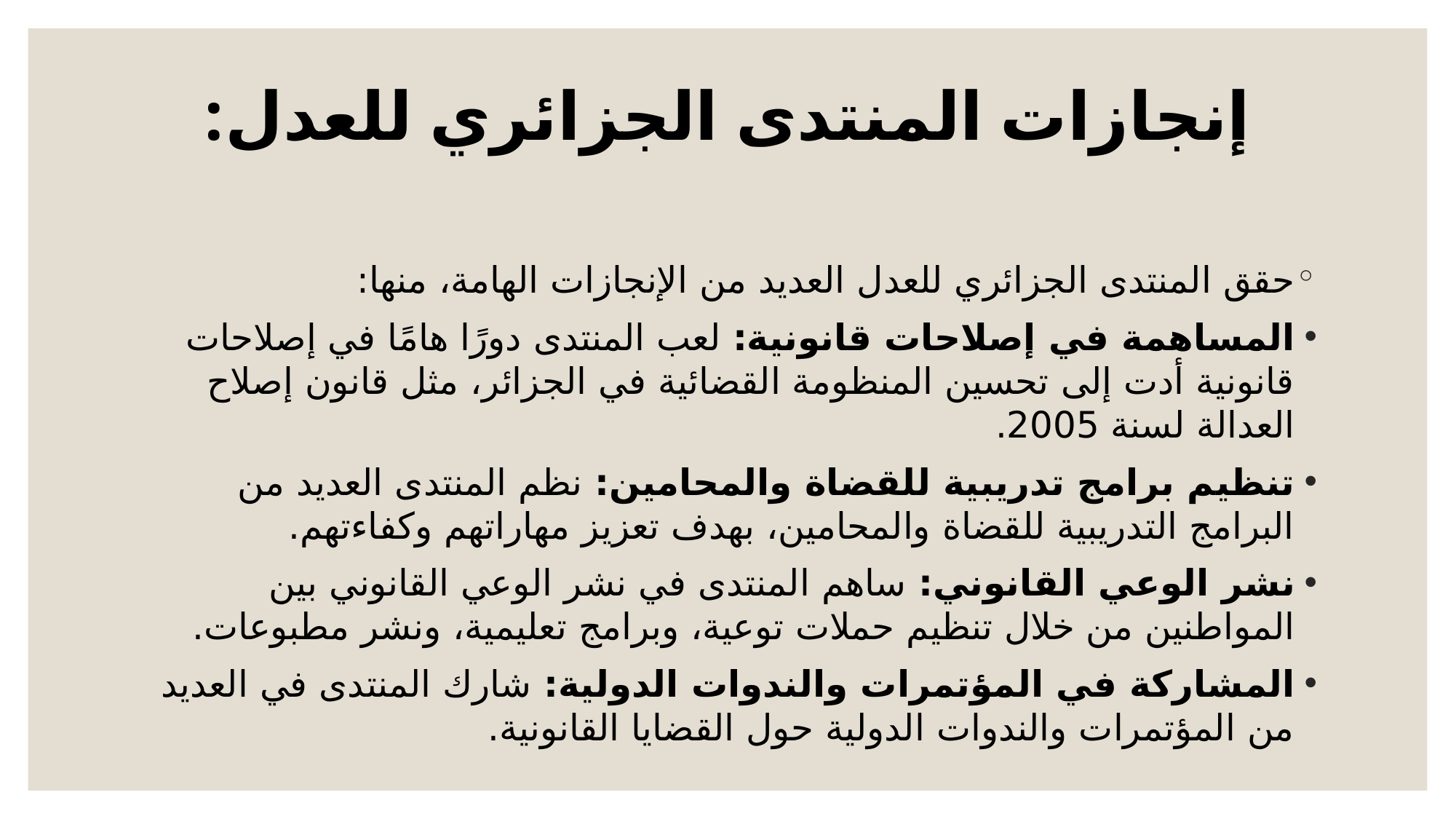

# إنجازات المنتدى الجزائري للعدل:
حقق المنتدى الجزائري للعدل العديد من الإنجازات الهامة، منها:
المساهمة في إصلاحات قانونية: لعب المنتدى دورًا هامًا في إصلاحات قانونية أدت إلى تحسين المنظومة القضائية في الجزائر، مثل قانون إصلاح العدالة لسنة 2005.
تنظيم برامج تدريبية للقضاة والمحامين: نظم المنتدى العديد من البرامج التدريبية للقضاة والمحامين، بهدف تعزيز مهاراتهم وكفاءتهم.
نشر الوعي القانوني: ساهم المنتدى في نشر الوعي القانوني بين المواطنين من خلال تنظيم حملات توعية، وبرامج تعليمية، ونشر مطبوعات.
المشاركة في المؤتمرات والندوات الدولية: شارك المنتدى في العديد من المؤتمرات والندوات الدولية حول القضايا القانونية.